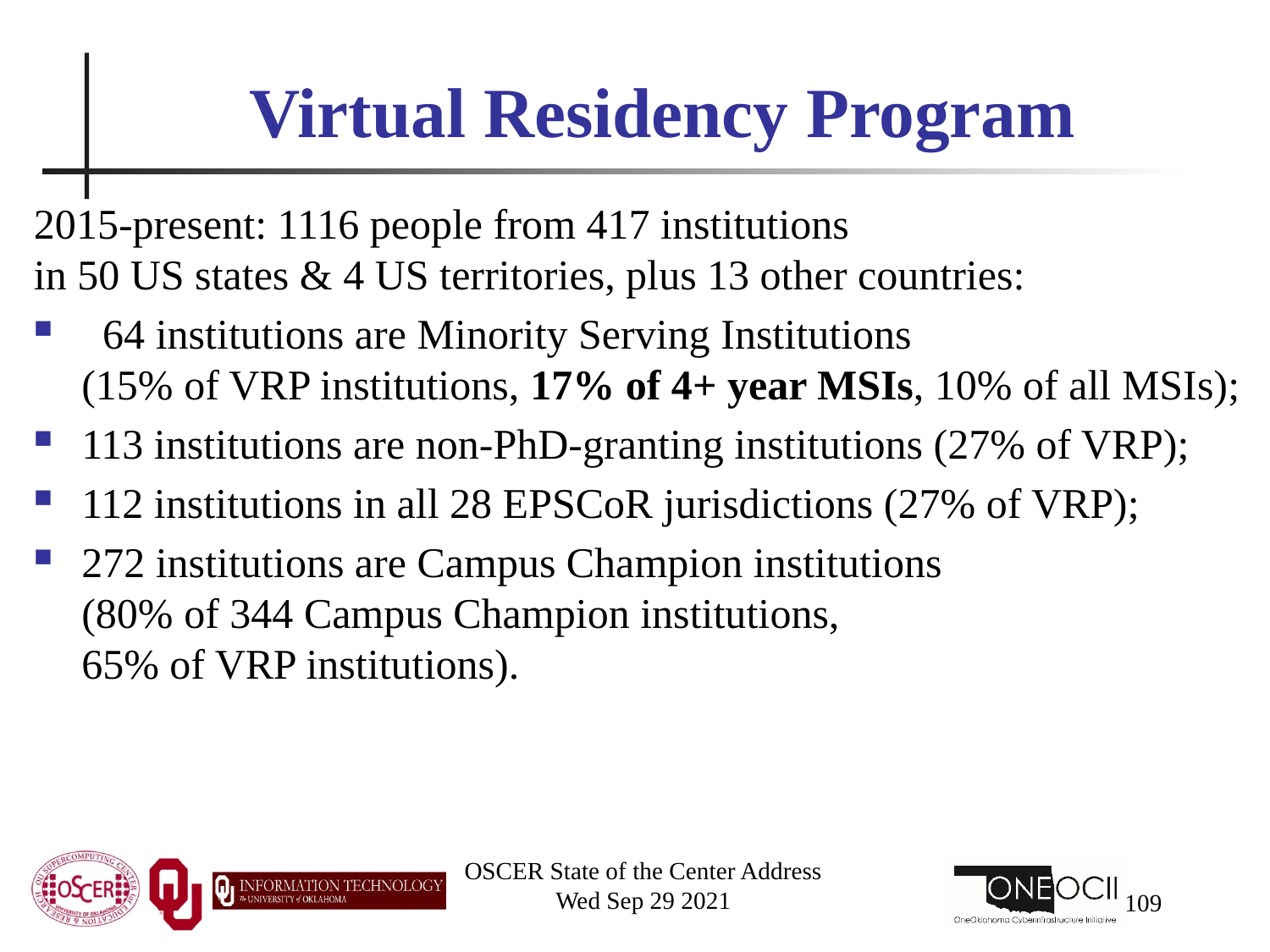

# Virtual Residency Program
2015-present: 1116 people from 417 institutions                                   in 50 US states & 4 US territories, plus 13 other countries:
  64 institutions are Minority Serving Institutions                              (15% of VRP institutions, 17% of 4+ year MSIs, 10% of all MSIs);
113 institutions are non-PhD-granting institutions (27% of VRP);
112 institutions in all 28 EPSCoR jurisdictions (27% of VRP);
272 institutions are Campus Champion institutions                     (80% of 344 Campus Champion institutions,                                65% of VRP institutions).
OSCER State of the Center Address
Wed Sep 29 2021
109